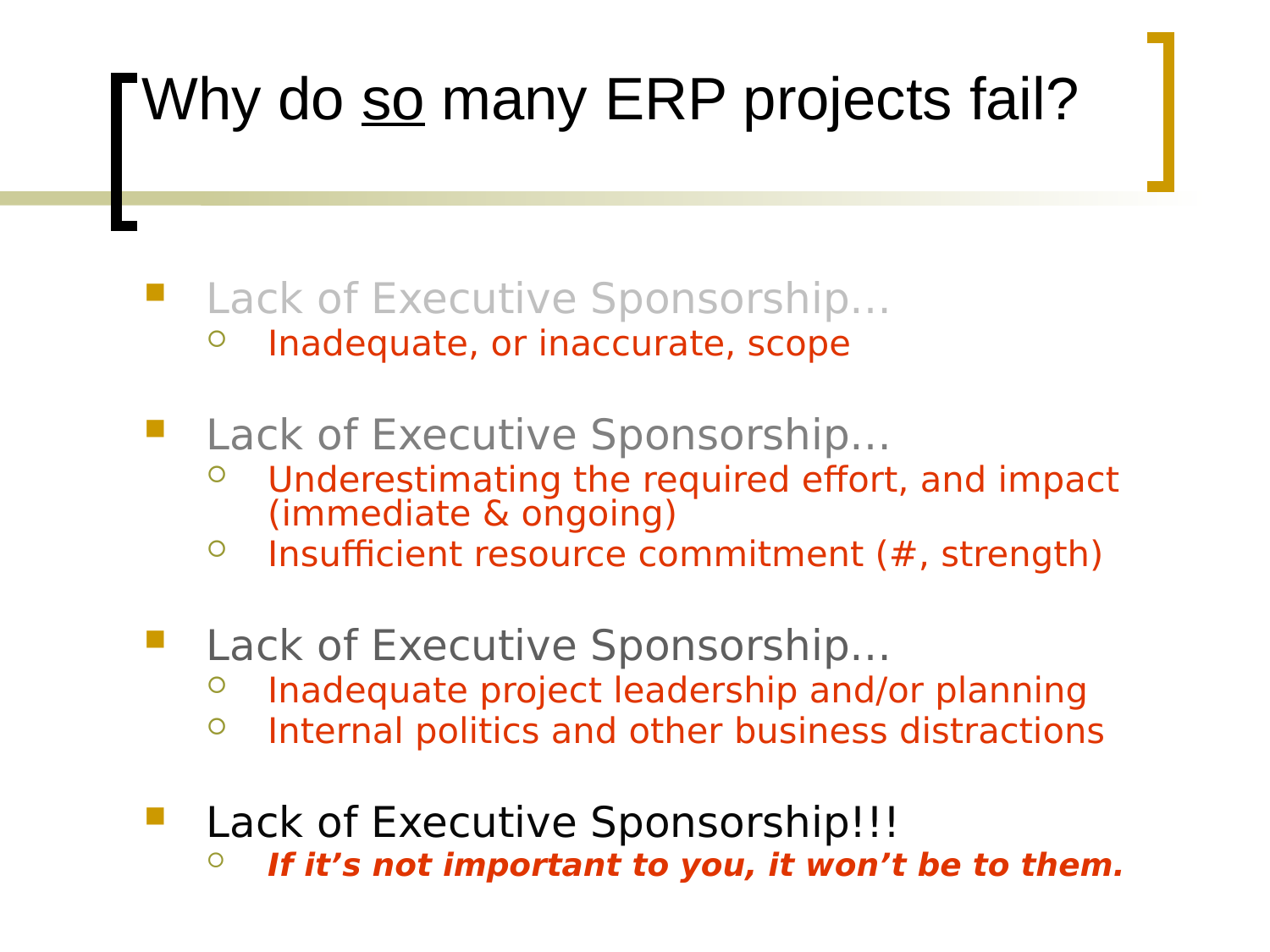

# Why do so many ERP projects fail?
Lack of Executive Sponsorship…
Inadequate, or inaccurate, scope

Lack of Executive Sponsorship…
Underestimating the required effort, and impact (immediate & ongoing)
Insufficient resource commitment (#, strength)

Lack of Executive Sponsorship…
Inadequate project leadership and/or planning
Internal politics and other business distractions

Lack of Executive Sponsorship!!!
If it’s not important to you, it won’t be to them.